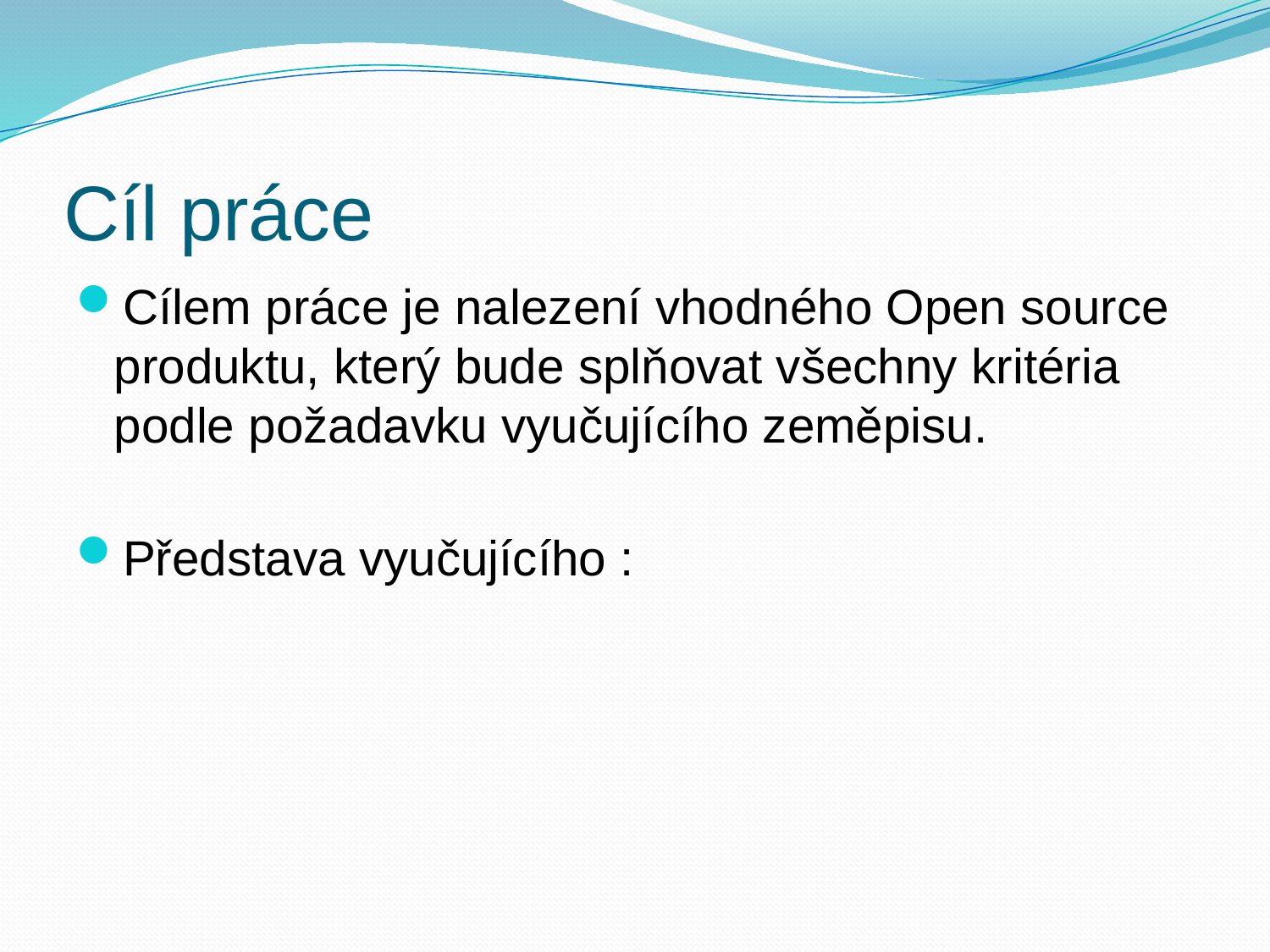

# Cíl práce
Cílem práce je nalezení vhodného Open source produktu, který bude splňovat všechny kritéria podle požadavku vyučujícího zeměpisu.

Představa vyučujícího :